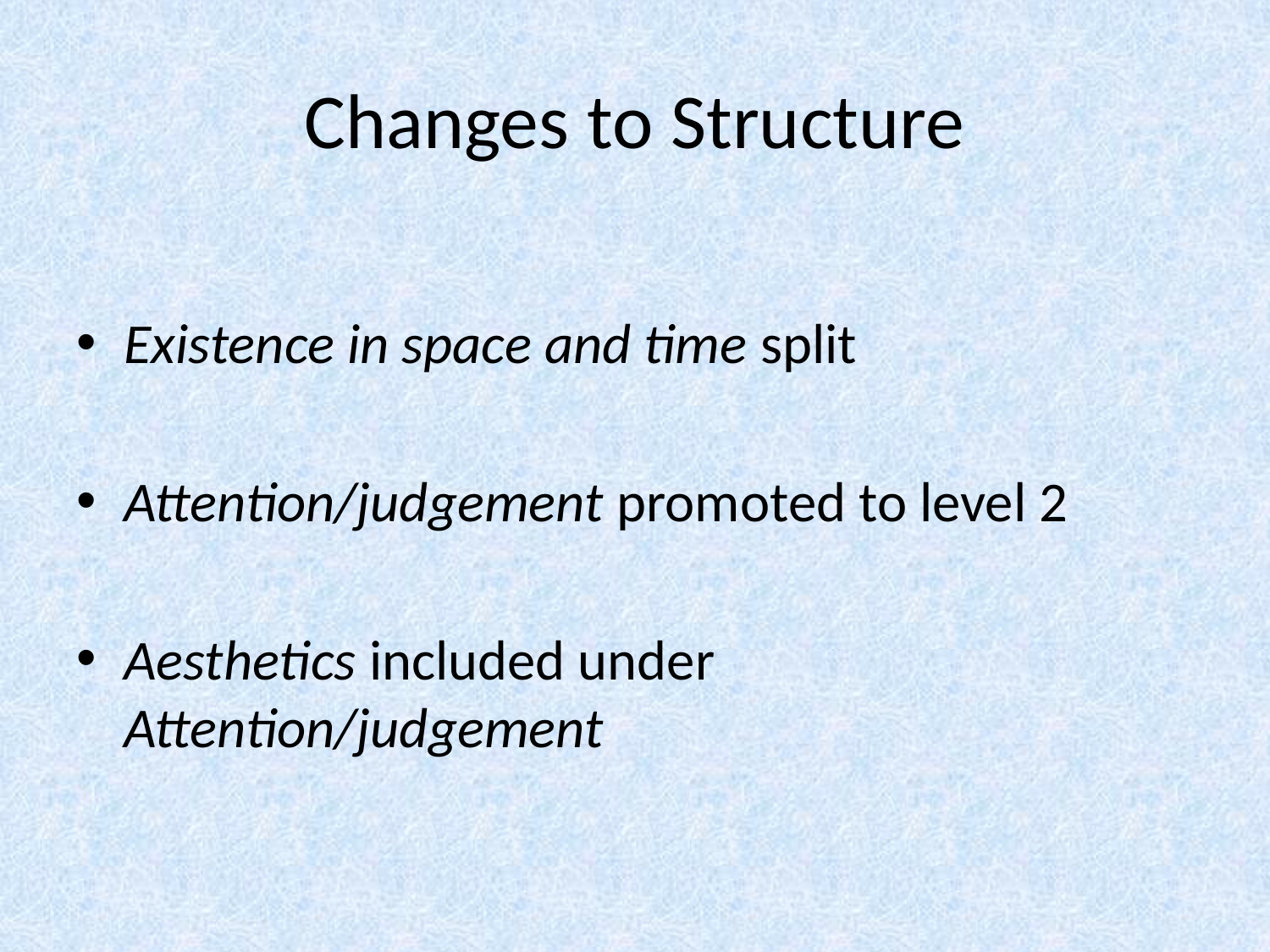

# Changes to Structure

Existence in space and time split

Attention/judgement promoted to level 2

Aesthetics included under Attention/judgement